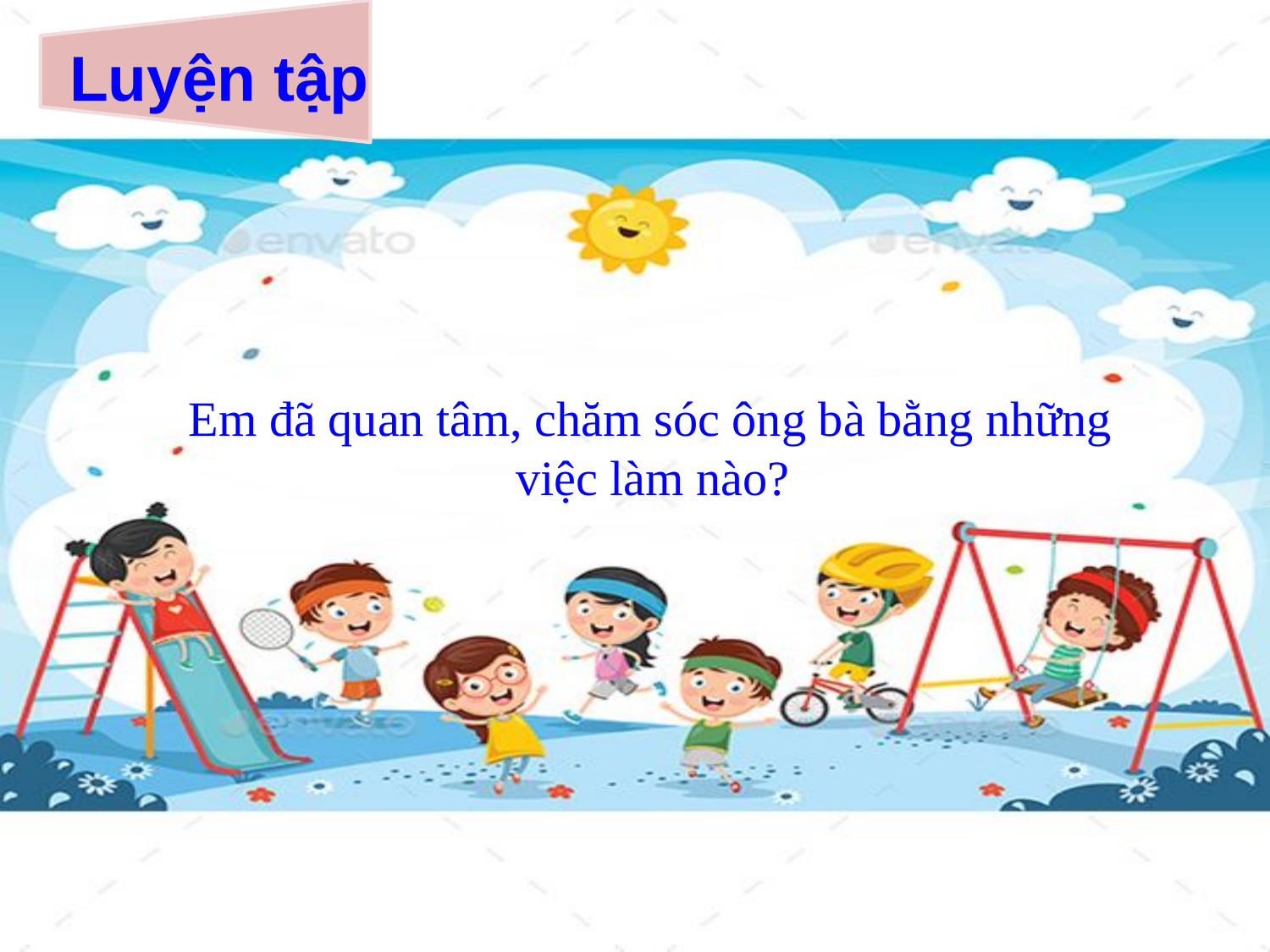

# Luyện tập
 Em đã quan tâm, chăm sóc ông bà bằng những
việc làm nào?